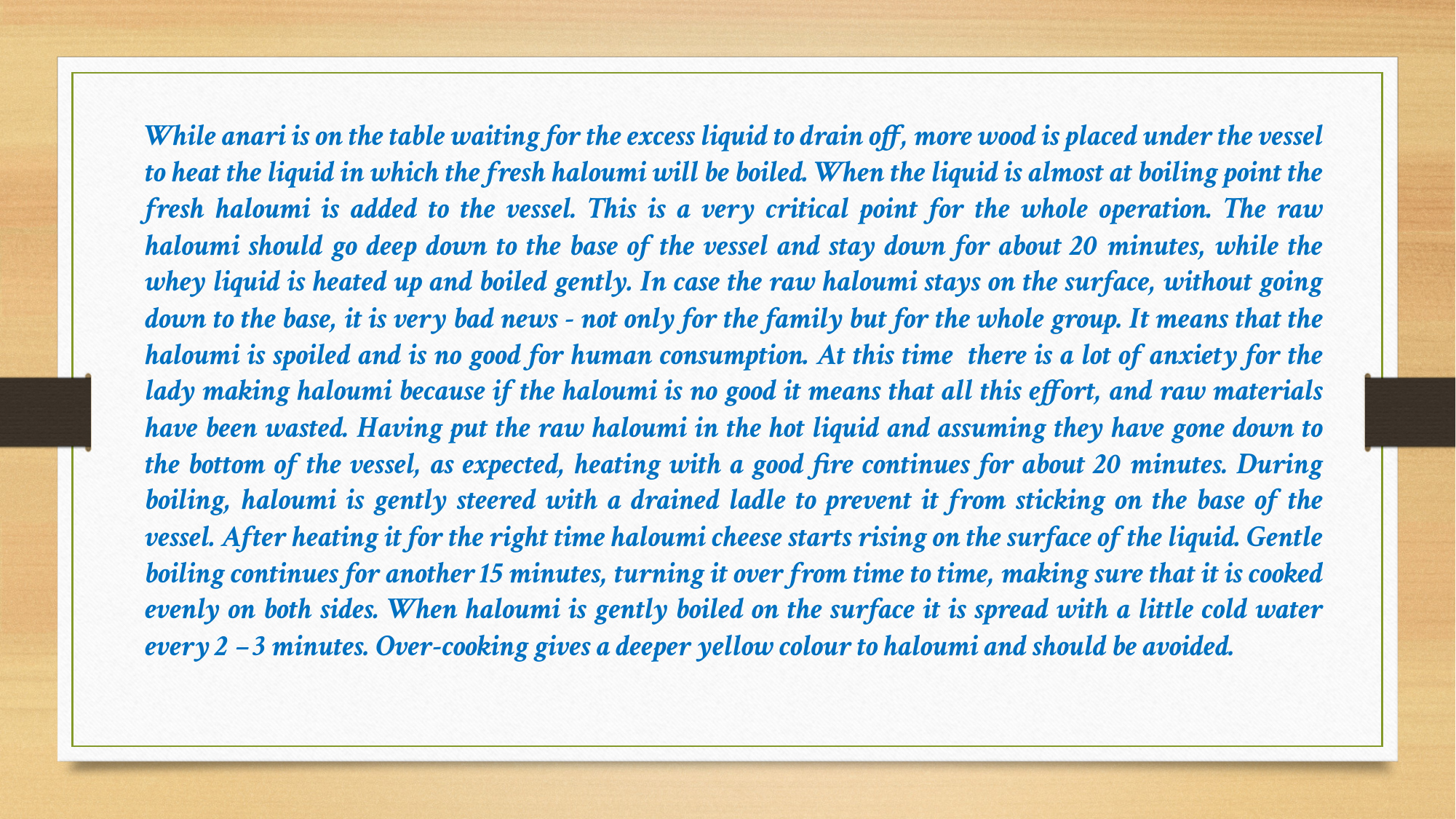

While anari is on the table waiting for the excess liquid to drain off, more wood is placed under the vessel to heat the liquid in which the fresh haloumi will be boiled. When the liquid is almost at boiling point the fresh haloumi is added to the vessel. This is a very critical point for the whole operation. The raw haloumi should go deep down to the base of the vessel and stay down for about 20 minutes, while the whey liquid is heated up and boiled gently. In case the raw haloumi stays on the surface, without going down to the base, it is very bad news - not only for the family but for the whole group. It means that the haloumi is spoiled and is no good for human consumption. At this time  there is a lot of anxiety for the lady making haloumi because if the haloumi is no good it means that all this effort, and raw materials have been wasted. Having put the raw haloumi in the hot liquid and assuming they have gone down to the bottom of the vessel, as expected, heating with a good fire continues for about 20 minutes. During boiling, haloumi is gently steered with a drained ladle to prevent it from sticking on the base of the vessel. After heating it for the right time haloumi cheese starts rising on the surface of the liquid. Gentle boiling continues for another 15 minutes, turning it over from time to time, making sure that it is cooked evenly on both sides. When haloumi is gently boiled on the surface it is spread with a little cold water every 2 – 3 minutes. Over-cooking gives a deeper yellow colour to haloumi and should be avoided.